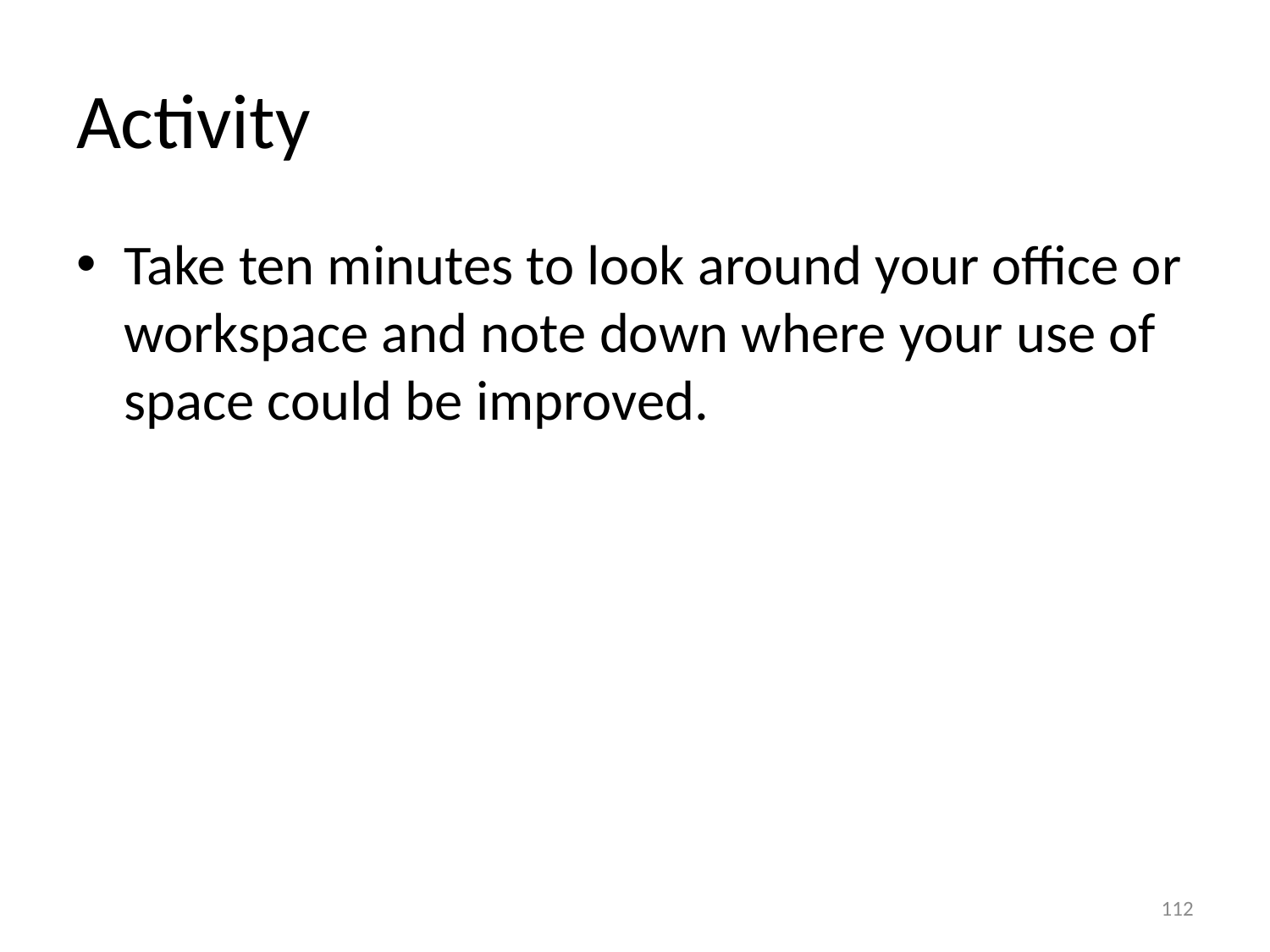

# Activity
Take ten minutes to look around your office or workspace and note down where your use of space could be improved.

112